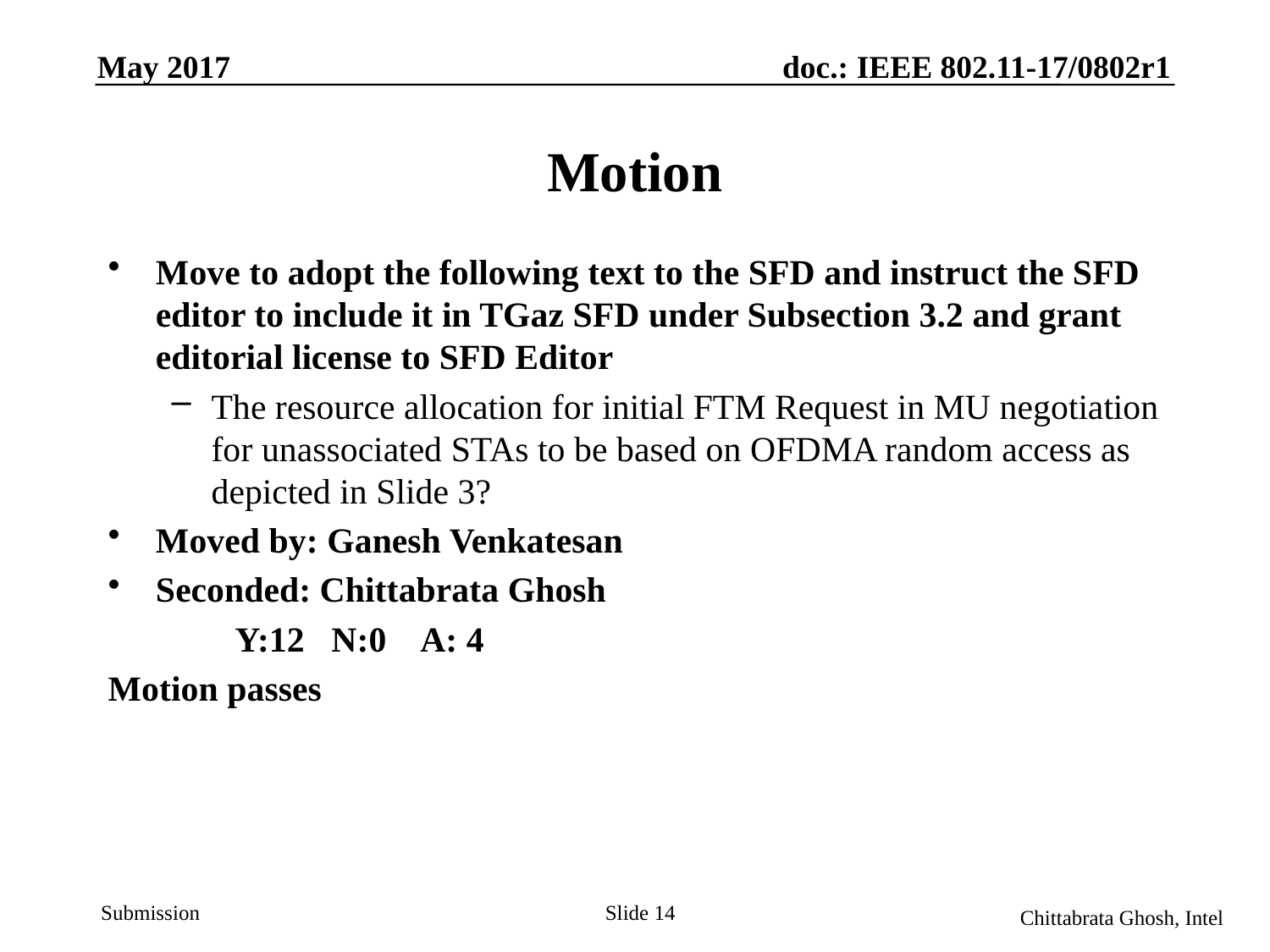

May 2017
doc.: IEEE 802.11-17/0802r1
# Motion
Move to adopt the following text to the SFD and instruct the SFD editor to include it in TGaz SFD under Subsection 3.2 and grant editorial license to SFD Editor
The resource allocation for initial FTM Request in MU negotiation for unassociated STAs to be based on OFDMA random access as depicted in Slide 3?
Moved by: Ganesh Venkatesan
Seconded: Chittabrata Ghosh
	Y:12   N:0    A: 4
Motion passes
Slide 14
Chittabrata Ghosh, Intel